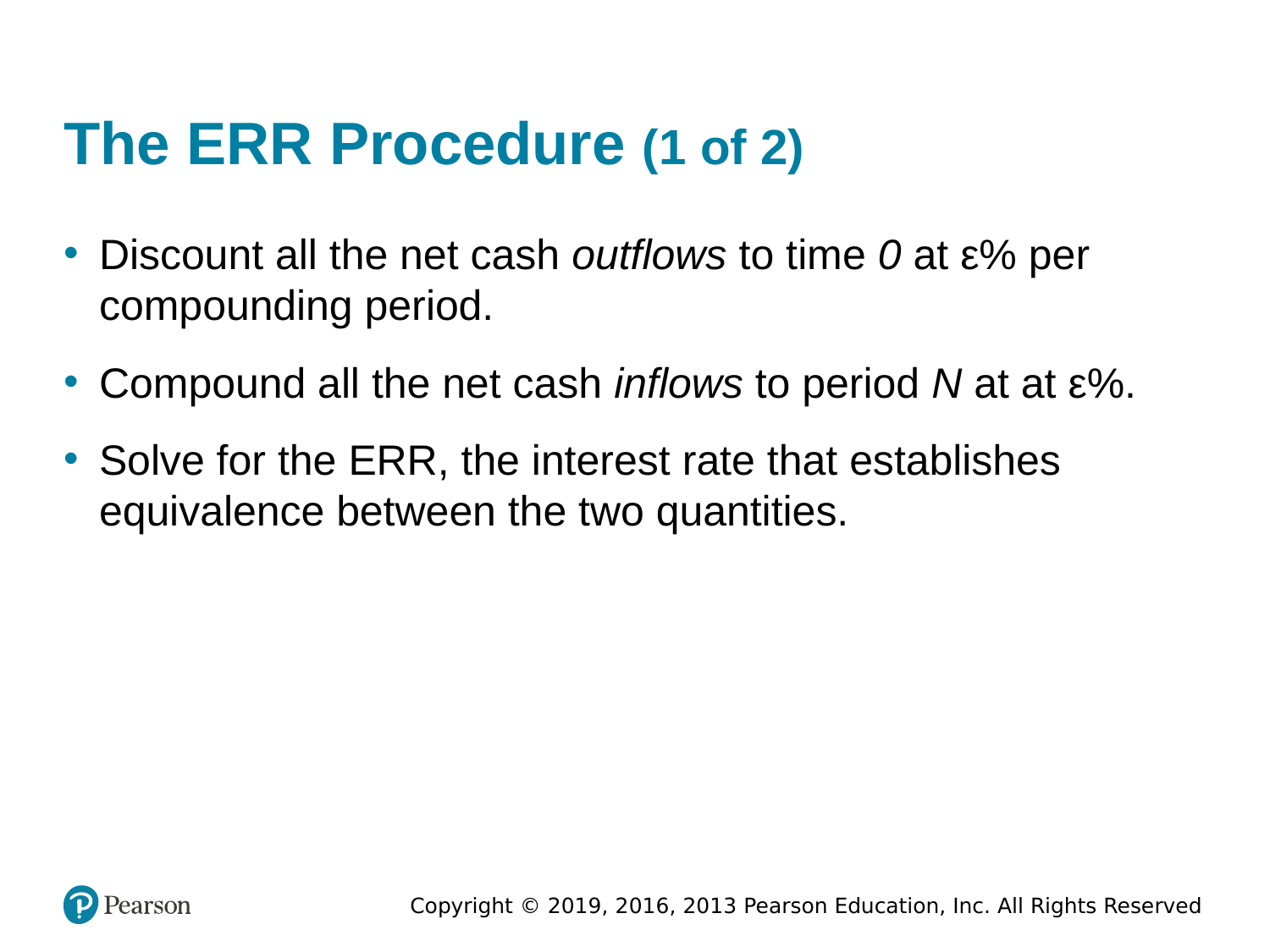

# The ERR Procedure (1 of 2)
Discount all the net cash outflows to time 0 at ε% per compounding period.
Compound all the net cash inflows to period N at at ε%.
Solve for the ERR, the interest rate that establishes equivalence between the two quantities.